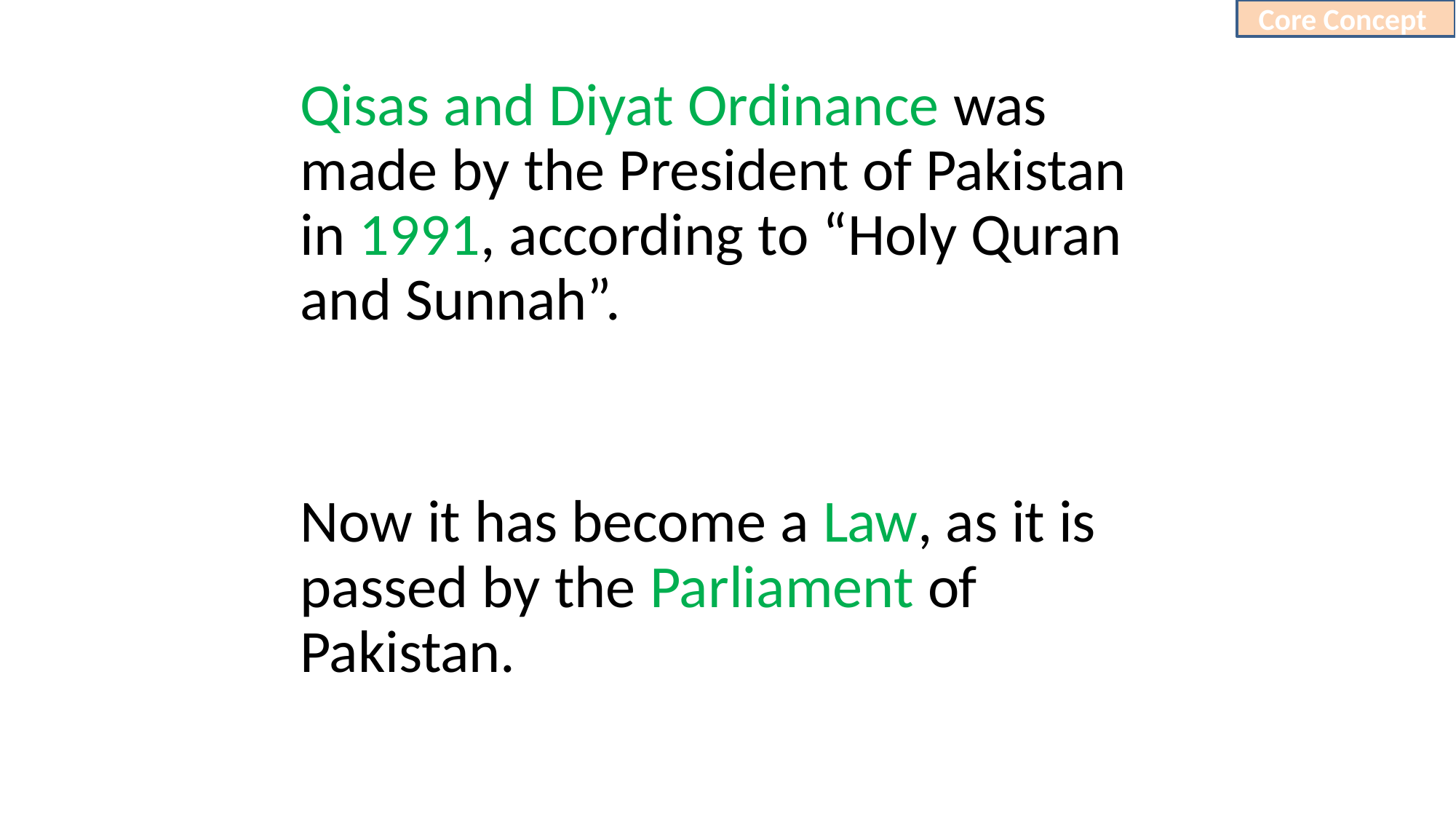

Core Concept
Qisas and Diyat Ordinance was made by the President of Pakistan in 1991, according to “Holy Quran and Sunnah”.
Now it has become a Law, as it is passed by the Parliament of Pakistan.